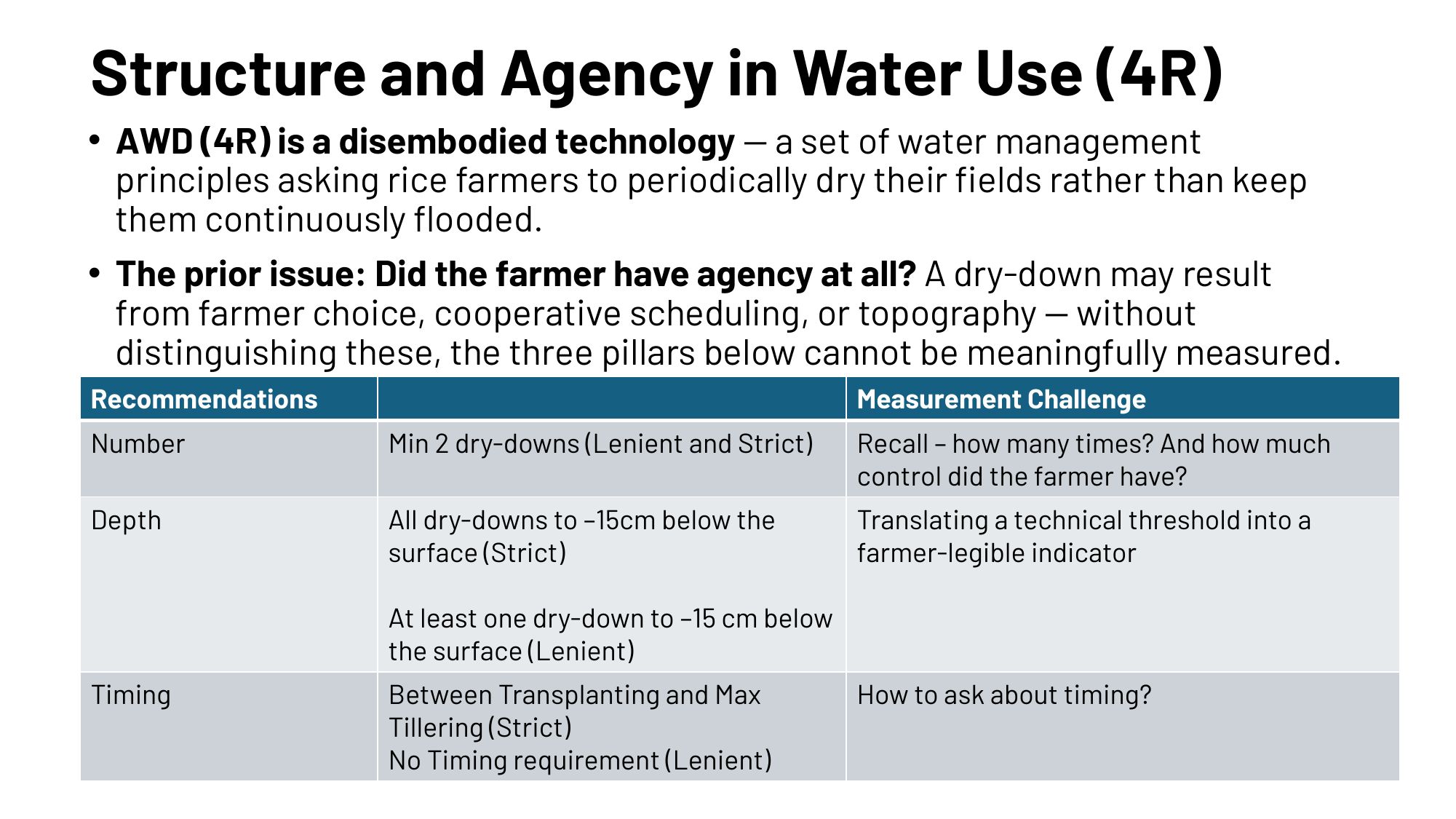

# Structure and Agency in Water Use (4R)
AWD (4R) is a disembodied technology — a set of water management principles asking rice farmers to periodically dry their fields rather than keep them continuously flooded.
The prior issue: Did the farmer have agency at all? A dry-down may result from farmer choice, cooperative scheduling, or topography — without distinguishing these, the three pillars below cannot be meaningfully measured.

| Recommendations |  | Measurement Challenge |
| --- | --- | --- |
| Number | Min 2 dry-downs (Lenient and Strict) | Recall – how many times? And how much control did the farmer have? |
| Depth | All dry-downs to –15cm below the surface (Strict) At least one dry-down to –15 cm below the surface (Lenient) | Translating a technical threshold into a farmer-legible indicator |
| Timing | Between Transplanting and Max Tillering (Strict) No Timing requirement (Lenient) | How to ask about timing? |